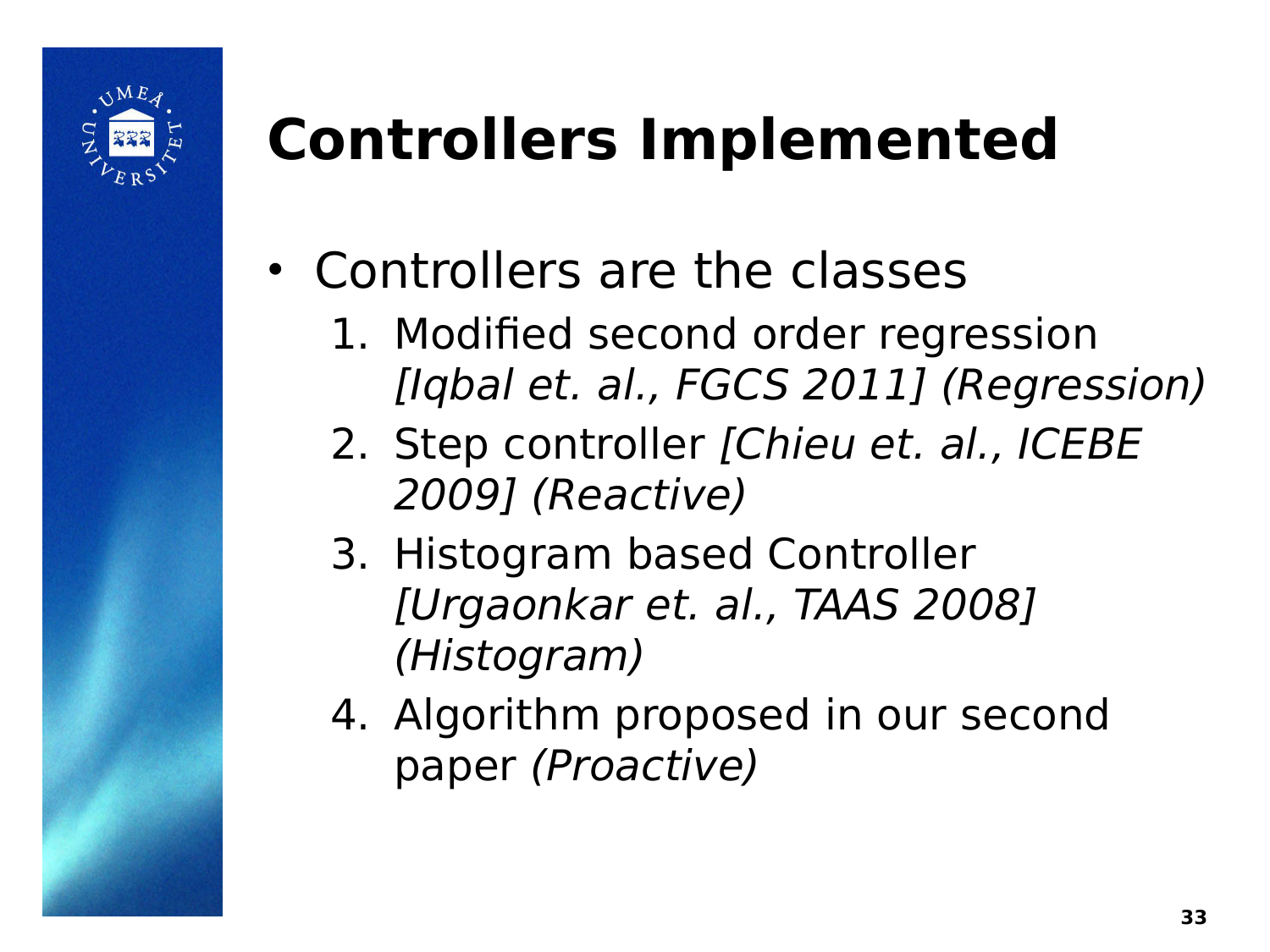

# Controllers Implemented
Controllers are the classes
Modified second order regression [Iqbal et. al., FGCS 2011] (Regression)
Step controller [Chieu et. al., ICEBE 2009] (Reactive)
Histogram based Controller [Urgaonkar et. al., TAAS 2008] (Histogram)
Algorithm proposed in our second paper (Proactive)
33